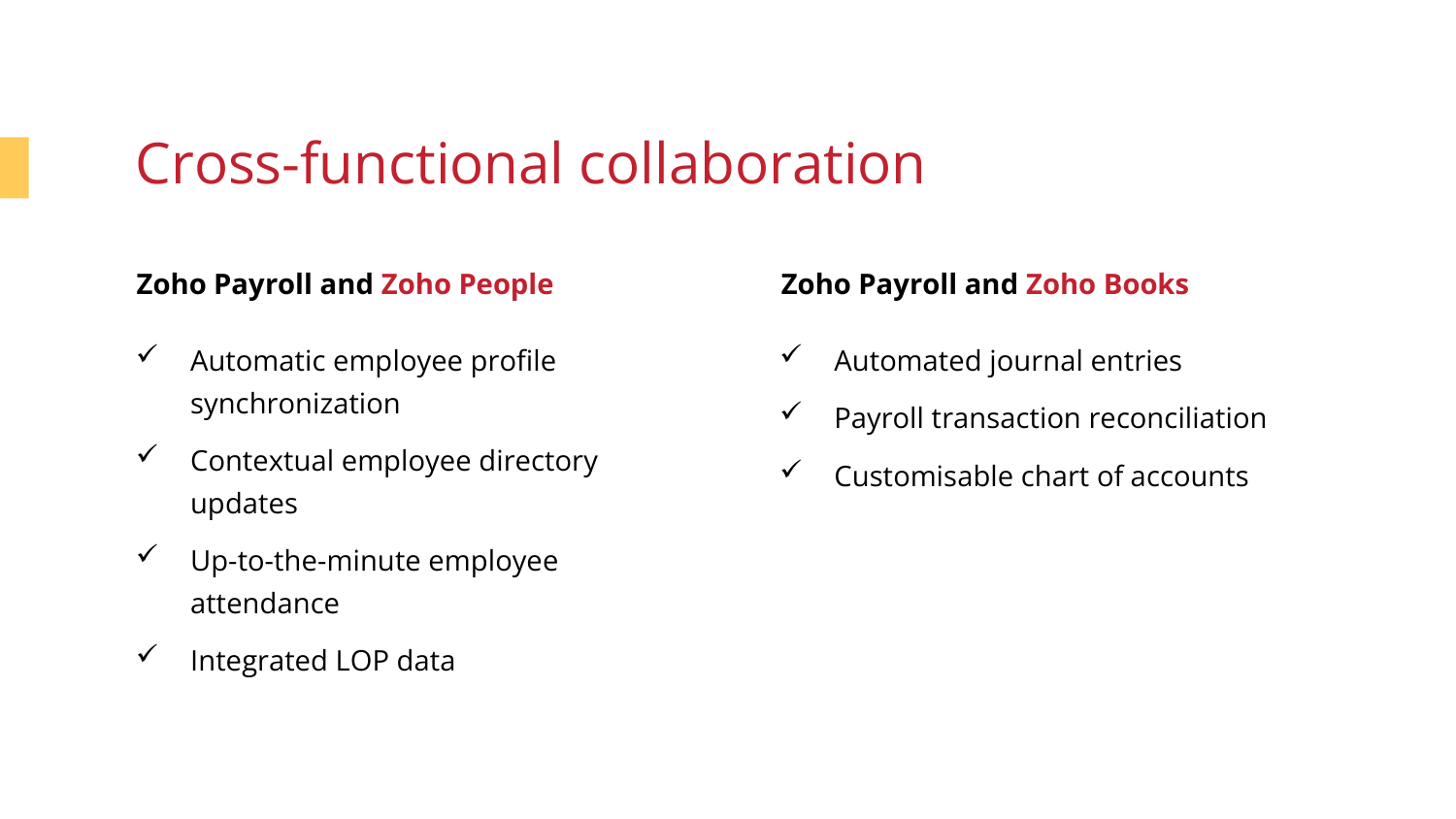

Cross-functional collaboration

Zoho Payroll and Zoho People
Zoho Payroll and Zoho Books
Automatic employee profile synchronization
Contextual employee directory updates
Up-to-the-minute employee attendance
Integrated LOP data
Automated journal entries
Payroll transaction reconciliation
Customisable chart of accounts